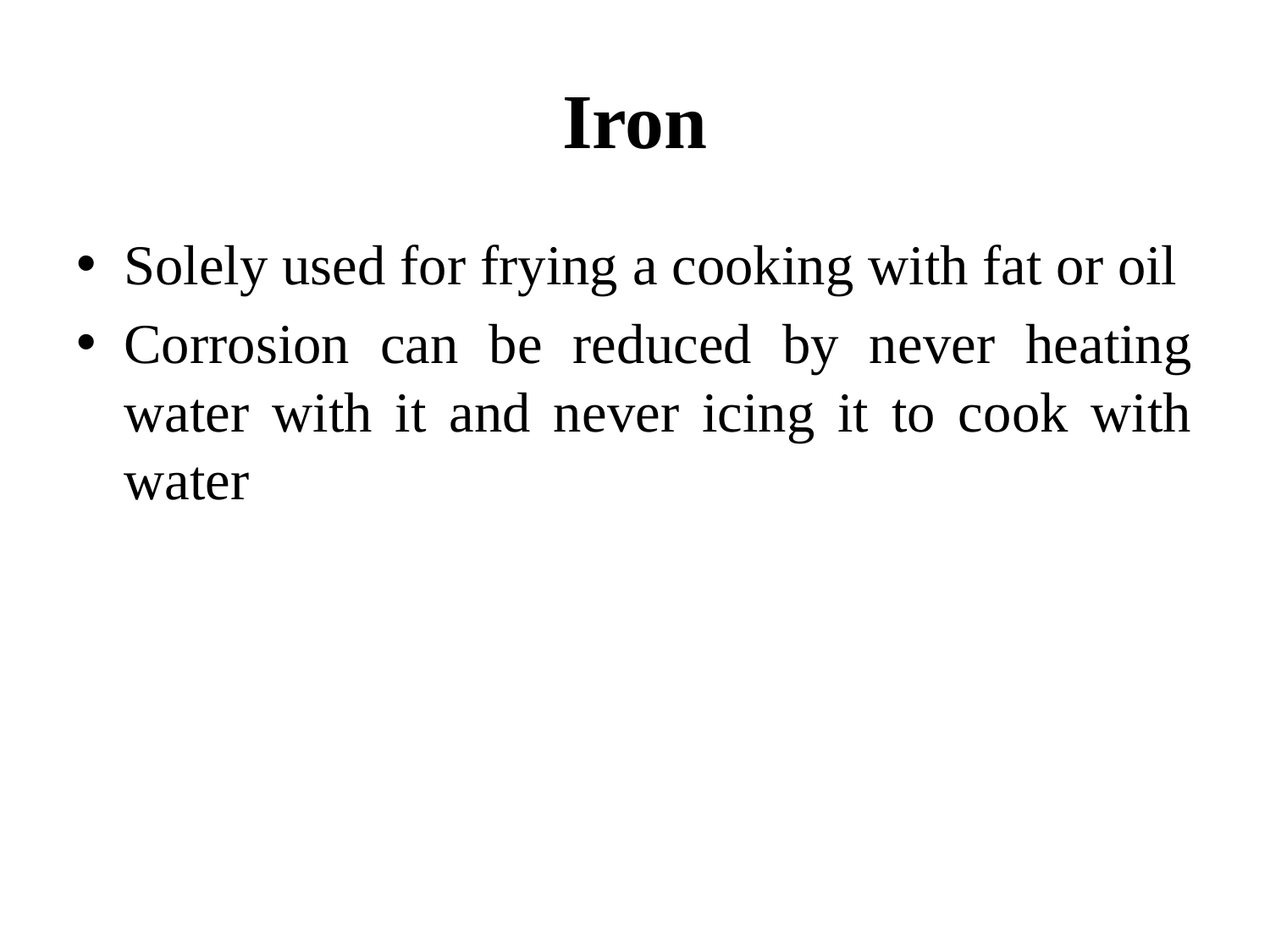

# Iron
Solely used for frying a cooking with fat or oil
Corrosion can be reduced by never heating water with it and never icing it to cook with water